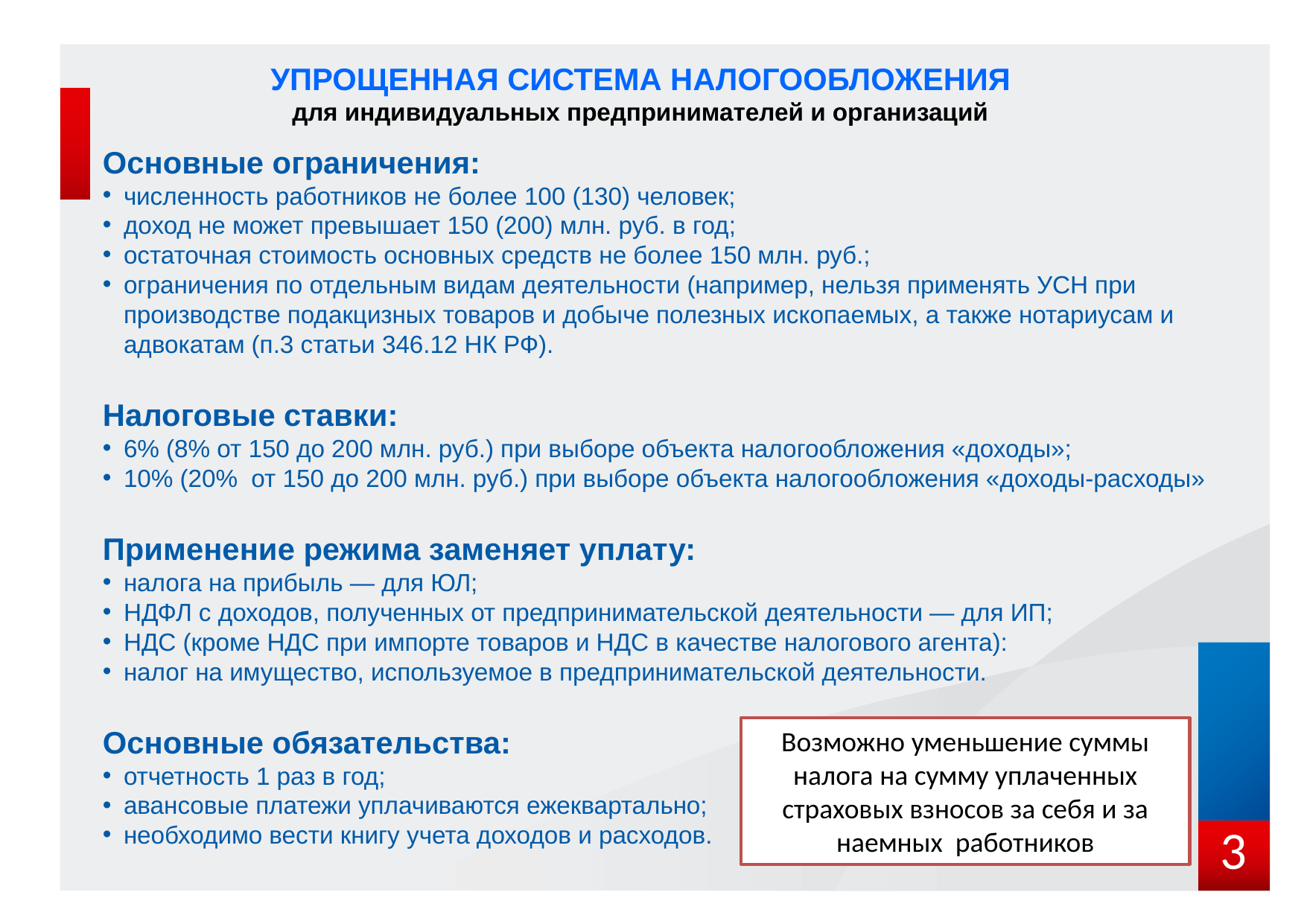

# УПРОЩЕННАЯ СИСТЕМА НАЛОГООБЛОЖЕНИЯ для индивидуальных предпринимателей и организаций
Основные ограничения:
численность работников не более 100 (130) человек;
доход не может превышает 150 (200) млн. руб. в год;
остаточная стоимость основных средств не более 150 млн. руб.;
ограничения по отдельным видам деятельности (например, нельзя применять УСН при производстве подакцизных товаров и добыче полезных ископаемых, а также нотариусам и адвокатам (п.3 статьи 346.12 НК РФ).

Налоговые ставки:
6% (8% от 150 до 200 млн. руб.) при выборе объекта налогообложения «доходы»;
10% (20%  от 150 до 200 млн. руб.) при выборе объекта налогообложения «доходы-расходы»

Применение режима заменяет уплату:
налога на прибыль — для ЮЛ;
НДФЛ с доходов, полученных от предпринимательской деятельности — для ИП;
НДС (кроме НДС при импорте товаров и НДС в качестве налогового агента):
налог на имущество, используемое в предпринимательской деятельности.

Основные обязательства:
отчетность 1 раз в год;
авансовые платежи уплачиваются ежеквартально;
необходимо вести книгу учета доходов и расходов.
Возможно уменьшение суммы налога на сумму уплаченных страховых взносов за себя и за наемных  работников
3